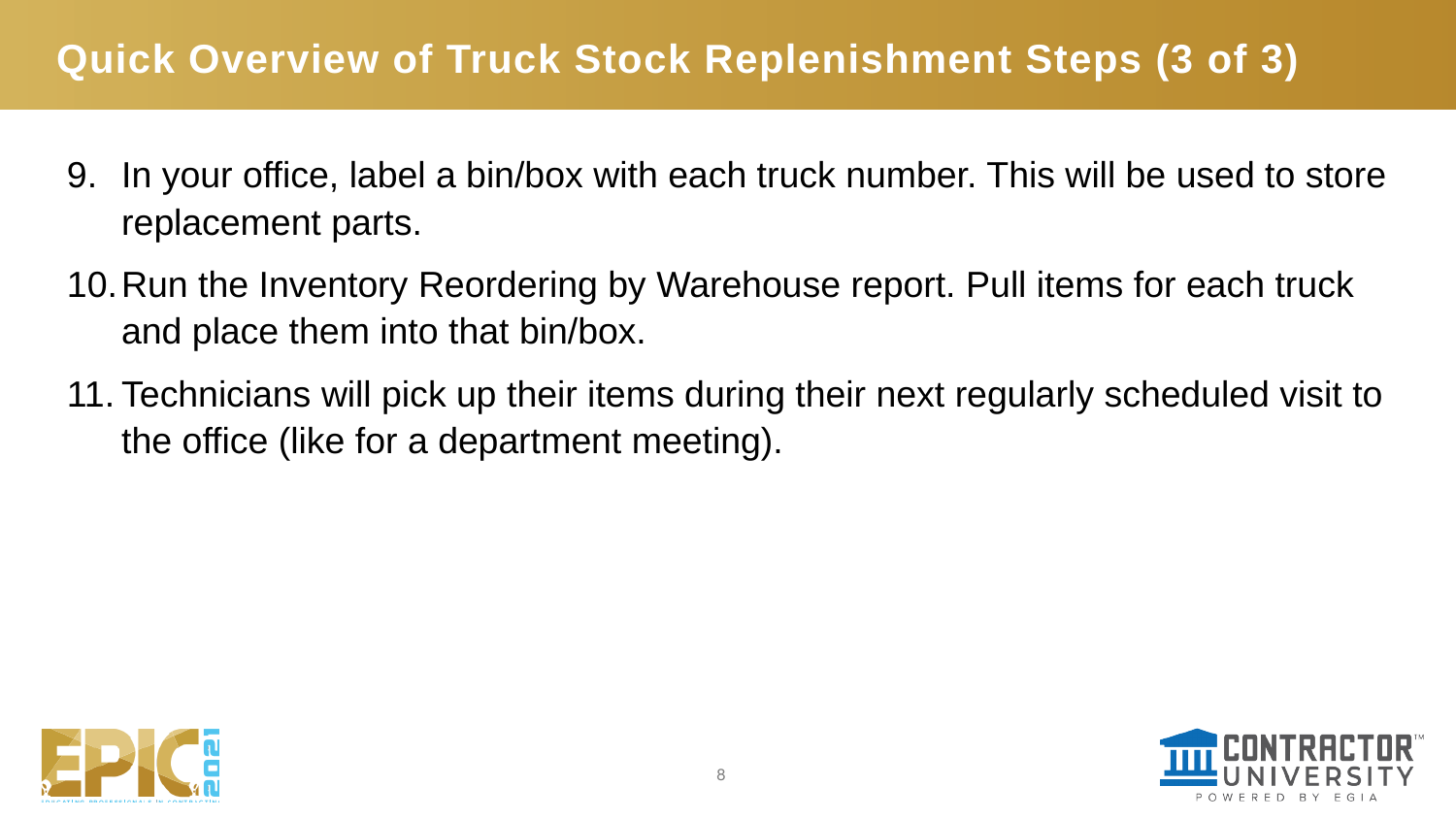

# Quick Overview of Truck Stock Replenishment Steps (3 of 3)
In your office, label a bin/box with each truck number. This will be used to store replacement parts.
Run the Inventory Reordering by Warehouse report. Pull items for each truck and place them into that bin/box.
Technicians will pick up their items during their next regularly scheduled visit to the office (like for a department meeting).